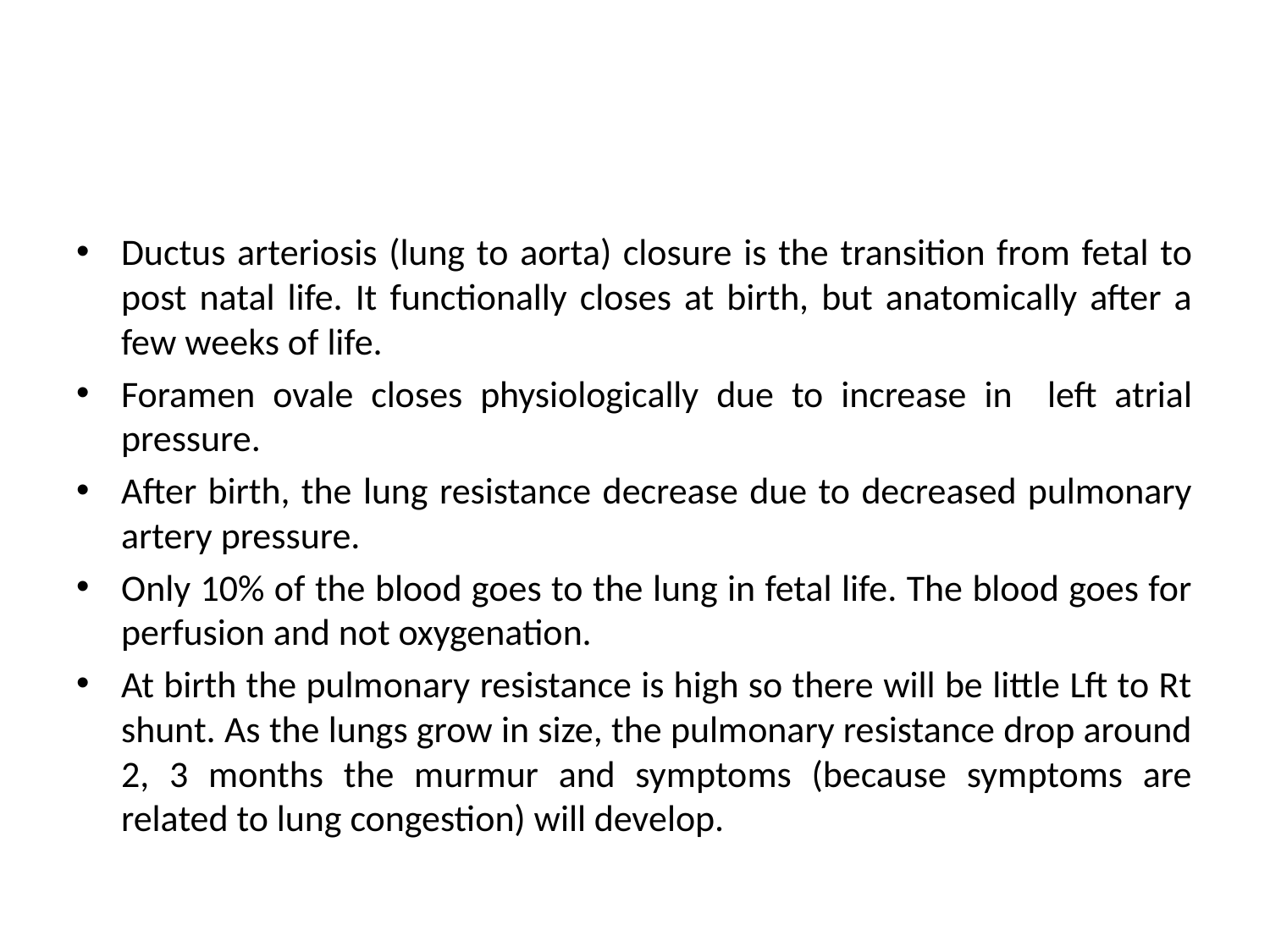

#
Ductus arteriosis (lung to aorta) closure is the transition from fetal to post natal life. It functionally closes at birth, but anatomically after a few weeks of life.
Foramen ovale closes physiologically due to increase in  left atrial pressure.
After birth, the lung resistance decrease due to decreased pulmonary artery pressure.
Only 10% of the blood goes to the lung in fetal life. The blood goes for perfusion and not oxygenation.
At birth the pulmonary resistance is high so there will be little Lft to Rt shunt. As the lungs grow in size, the pulmonary resistance drop around 2, 3 months the murmur and symptoms (because symptoms are related to lung congestion) will develop.